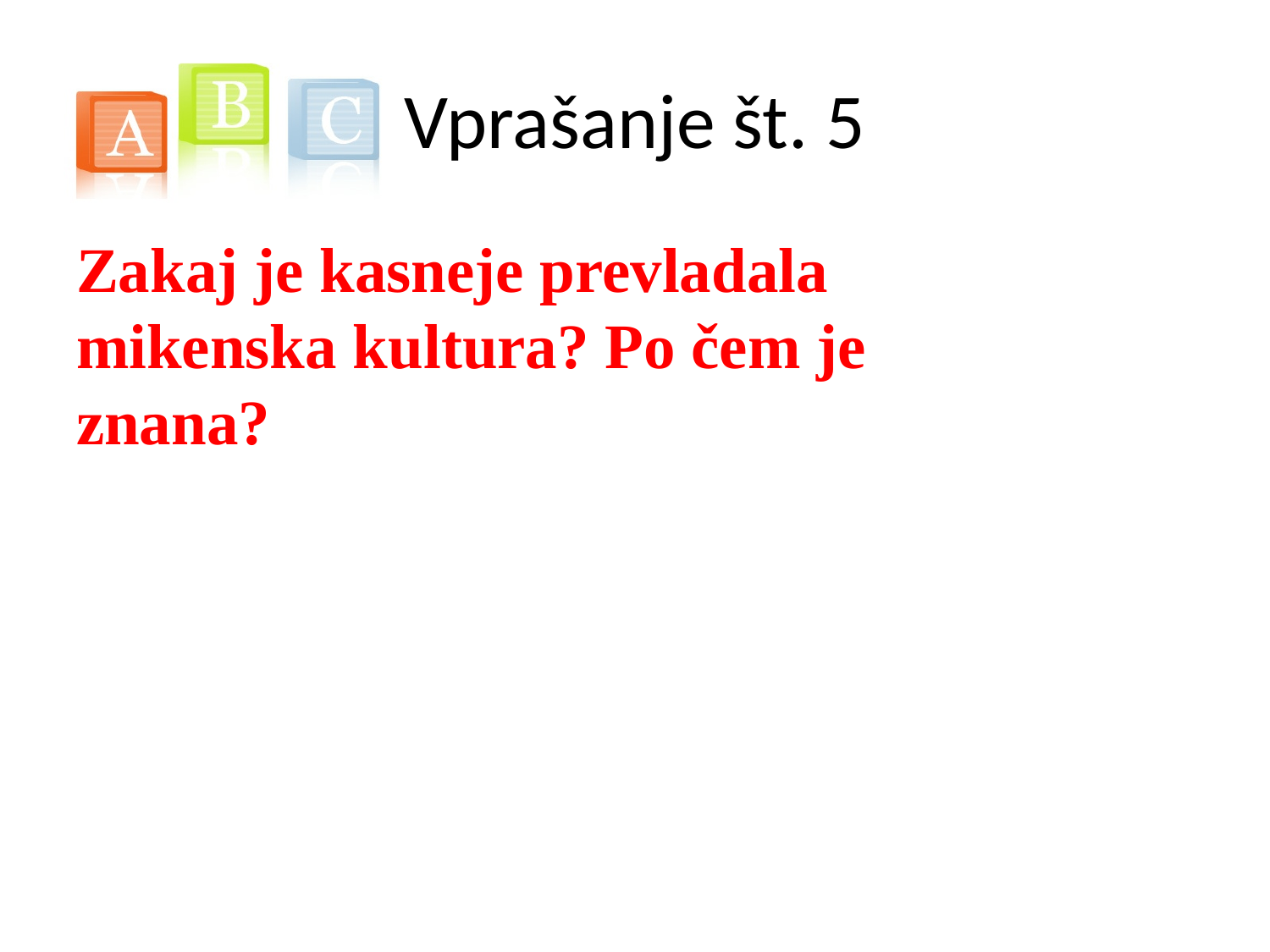

# Vprašanje št. 5
Zakaj je kasneje prevladala mikenska kultura? Po čem je znana?